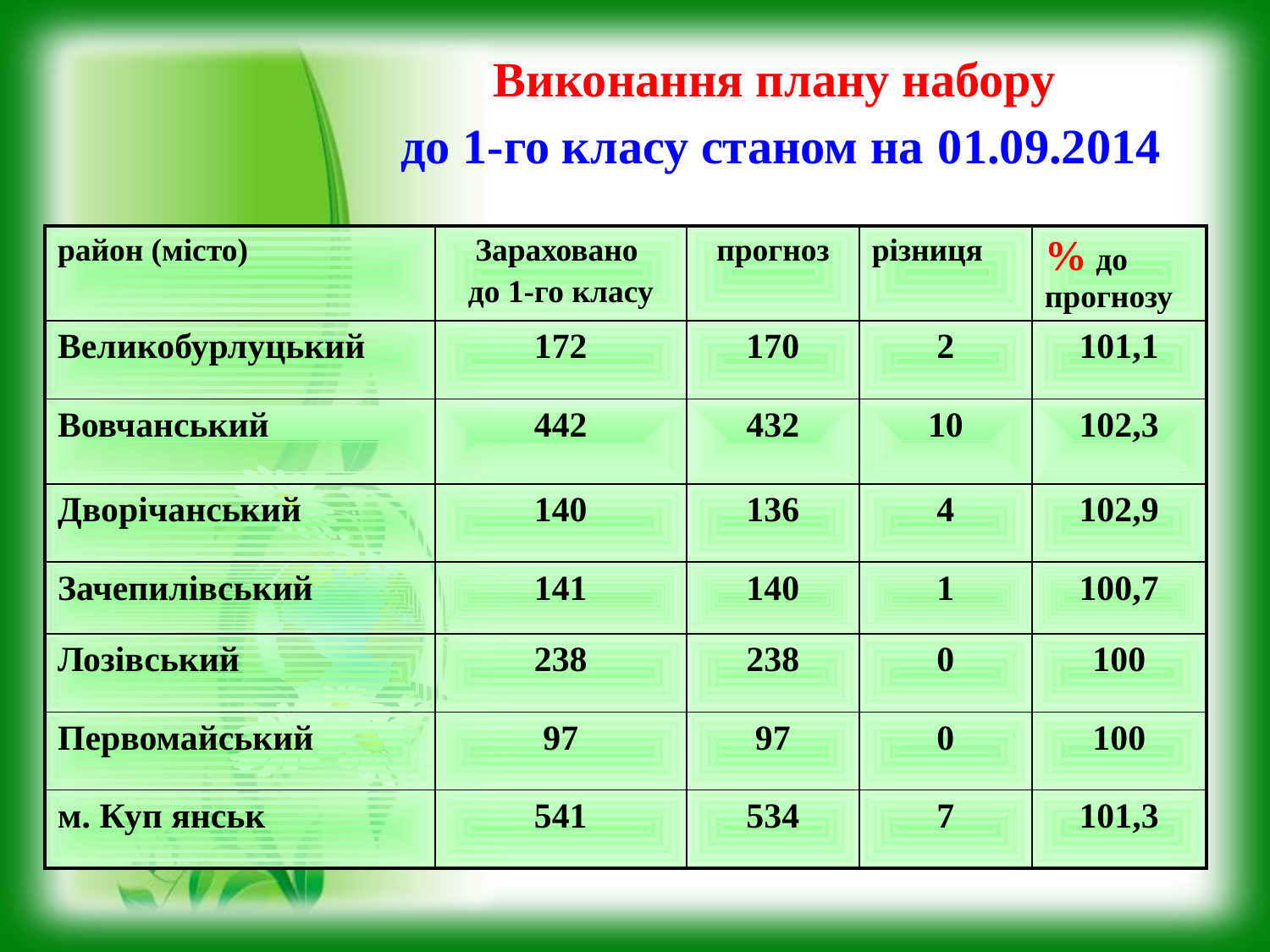

Виконання плану набору
до 1-го класу станом на 01.09.2014
| район (місто) | Зараховано до 1-го класу | прогноз | різниця | % до прогнозу |
| --- | --- | --- | --- | --- |
| Великобурлуцький | 172 | 170 | 2 | 101,1 |
| Вовчанський | 442 | 432 | 10 | 102,3 |
| Дворічанський | 140 | 136 | 4 | 102,9 |
| Зачепилівський | 141 | 140 | 1 | 100,7 |
| Лозівський | 238 | 238 | 0 | 100 |
| Первомайський | 97 | 97 | 0 | 100 |
| м. Куп янськ | 541 | 534 | 7 | 101,3 |